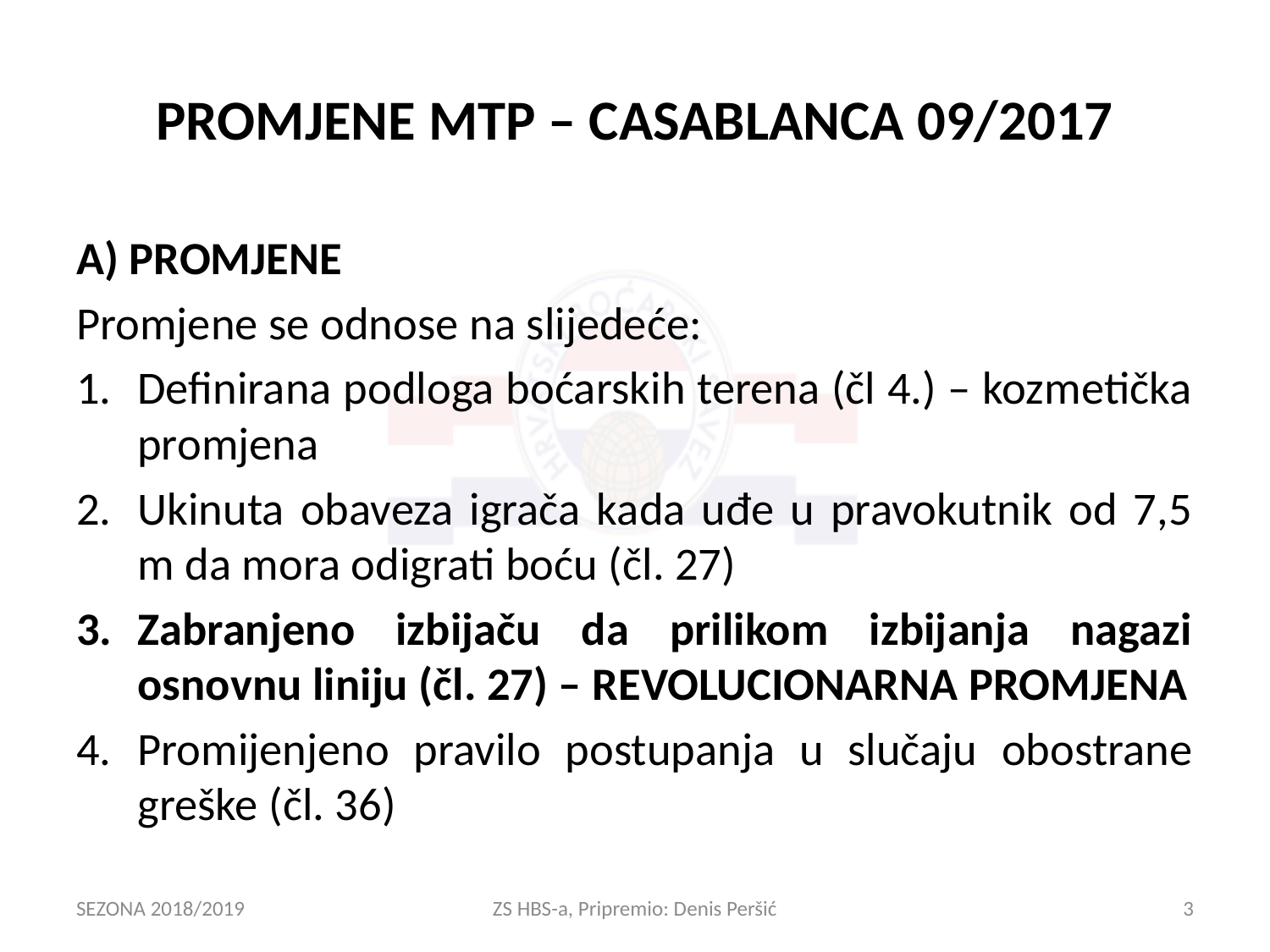

# PROMJENE MTP – CASABLANCA 09/2017
A) PROMJENE
Promjene se odnose na slijedeće:
Definirana podloga boćarskih terena (čl 4.) – kozmetička promjena
Ukinuta obaveza igrača kada uđe u pravokutnik od 7,5 m da mora odigrati boću (čl. 27)
Zabranjeno izbijaču da prilikom izbijanja nagazi osnovnu liniju (čl. 27) – REVOLUCIONARNA PROMJENA
Promijenjeno pravilo postupanja u slučaju obostrane greške (čl. 36)

SEZONA 2018/2019
ZS HBS-a, Pripremio: Denis Peršić
3